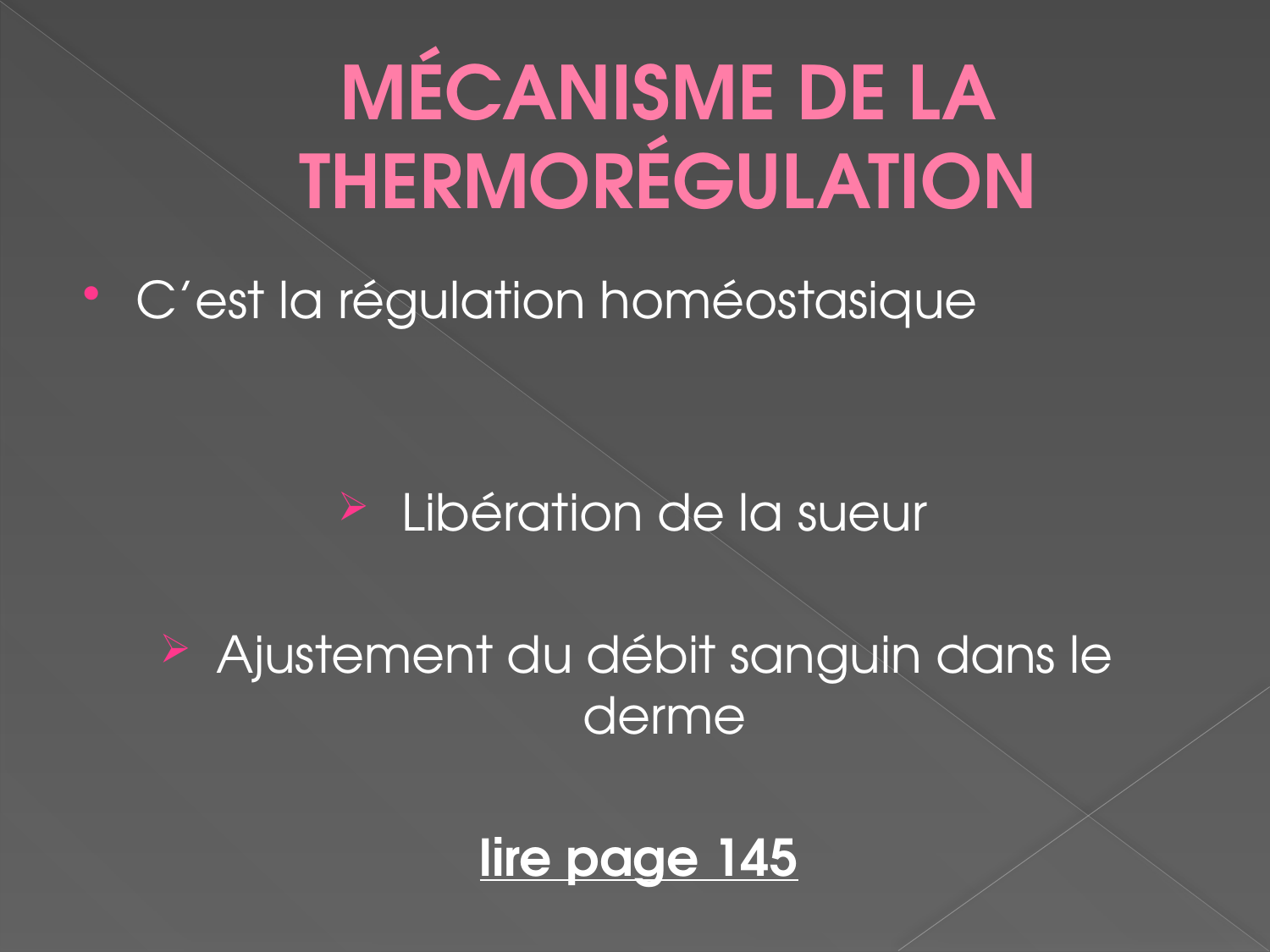

# MÉCANISME DE LA THERMORÉGULATION
C’est la régulation homéostasique

Libération de la sueur

Ajustement du débit sanguin dans le derme

lire page 145